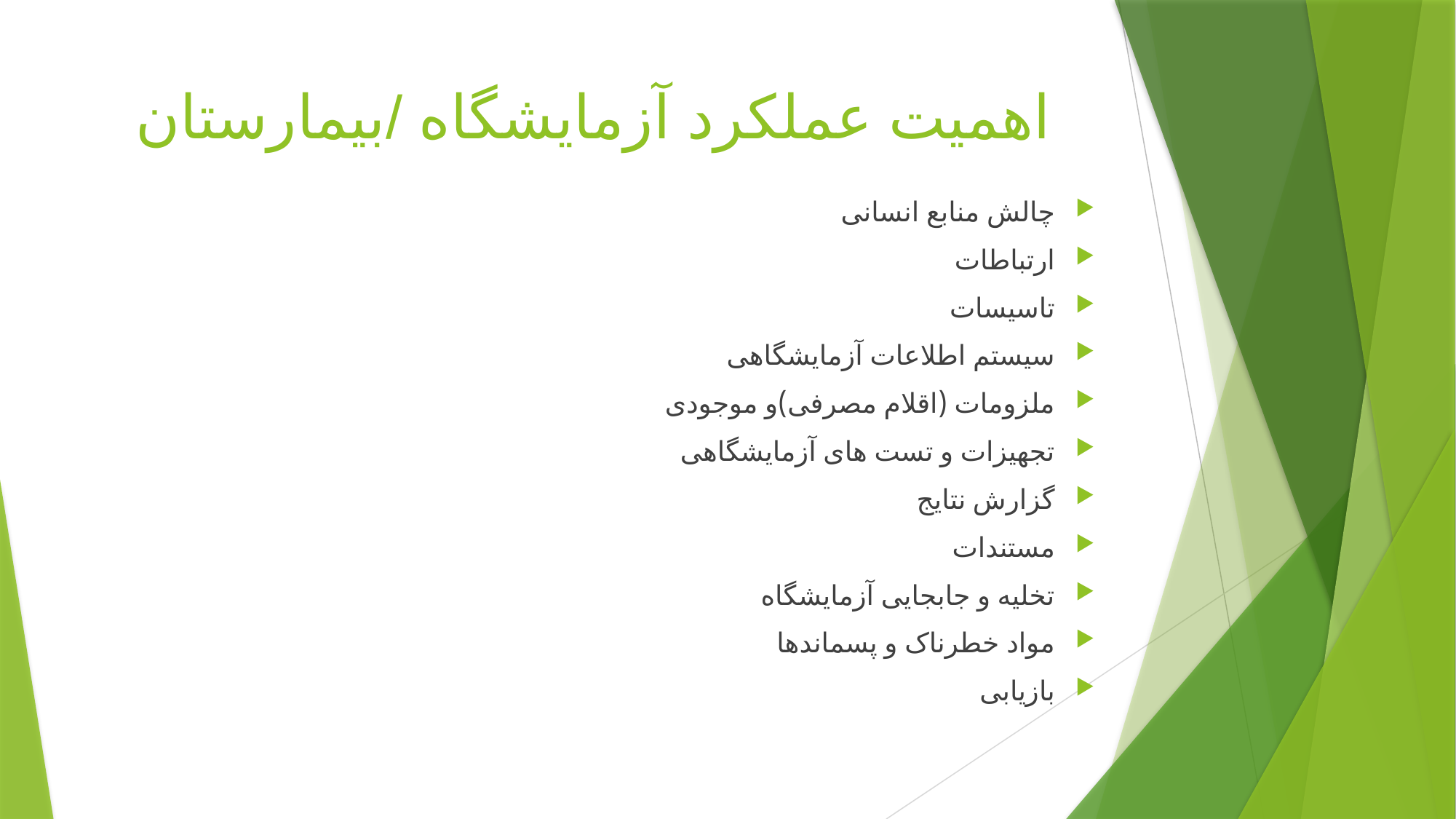

# اهمیت عملکرد آزمایشگاه /بیمارستان
چالش منابع انسانی
ارتباطات
تاسیسات
سیستم اطلاعات آزمایشگاهی
ملزومات (اقلام مصرفی)و موجودی
تجهیزات و تست های آزمایشگاهی
گزارش نتایج
مستندات
تخلیه و جابجایی آزمایشگاه
مواد خطرناک و پسماندها
بازیابی